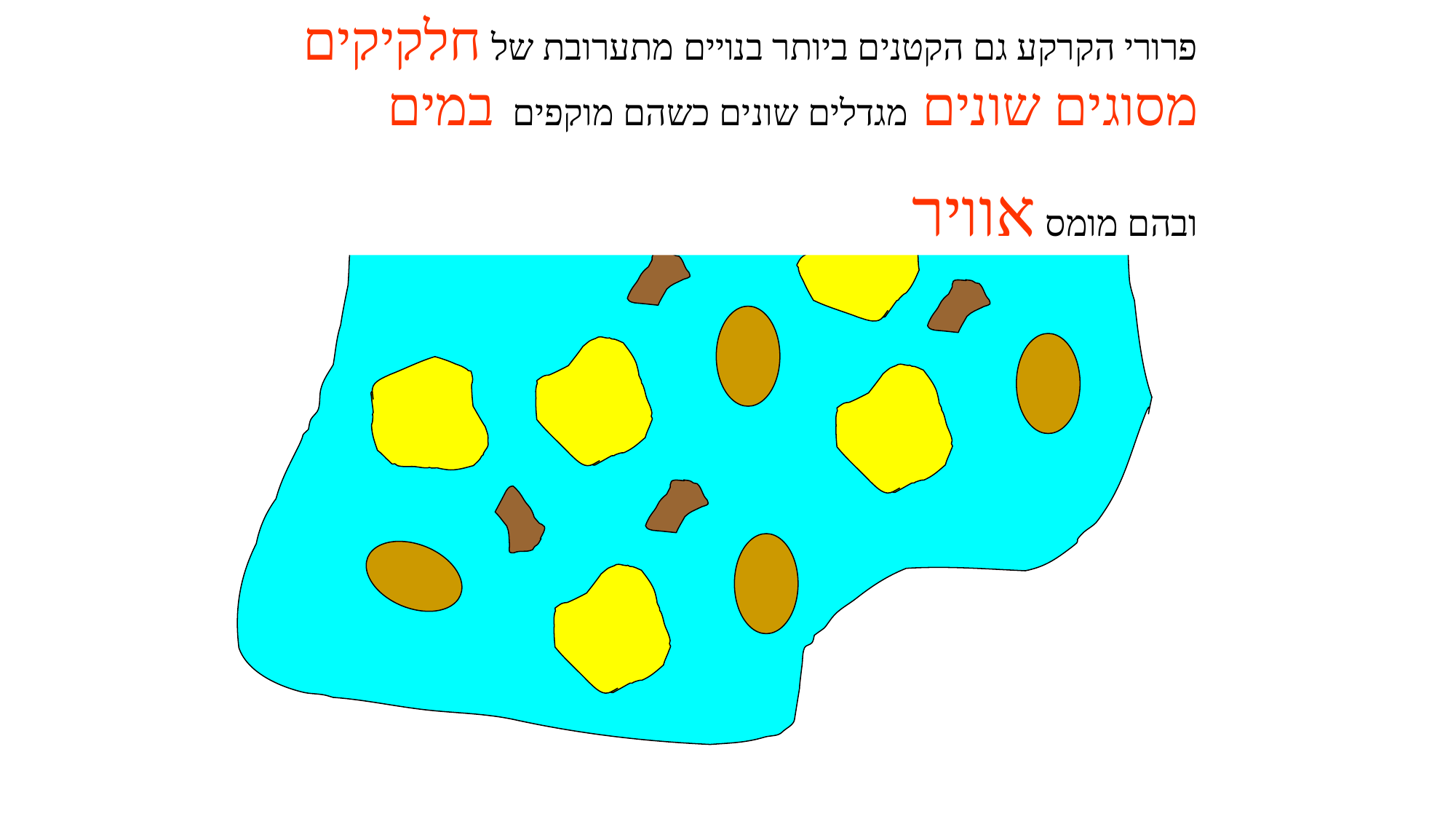

פרורי הקרקע גם הקטנים ביותר בנויים מתערובת של חלקיקים מסוגים שונים מגדלים שונים כשהם מוקפים  במים
ובהם מומס אוויר